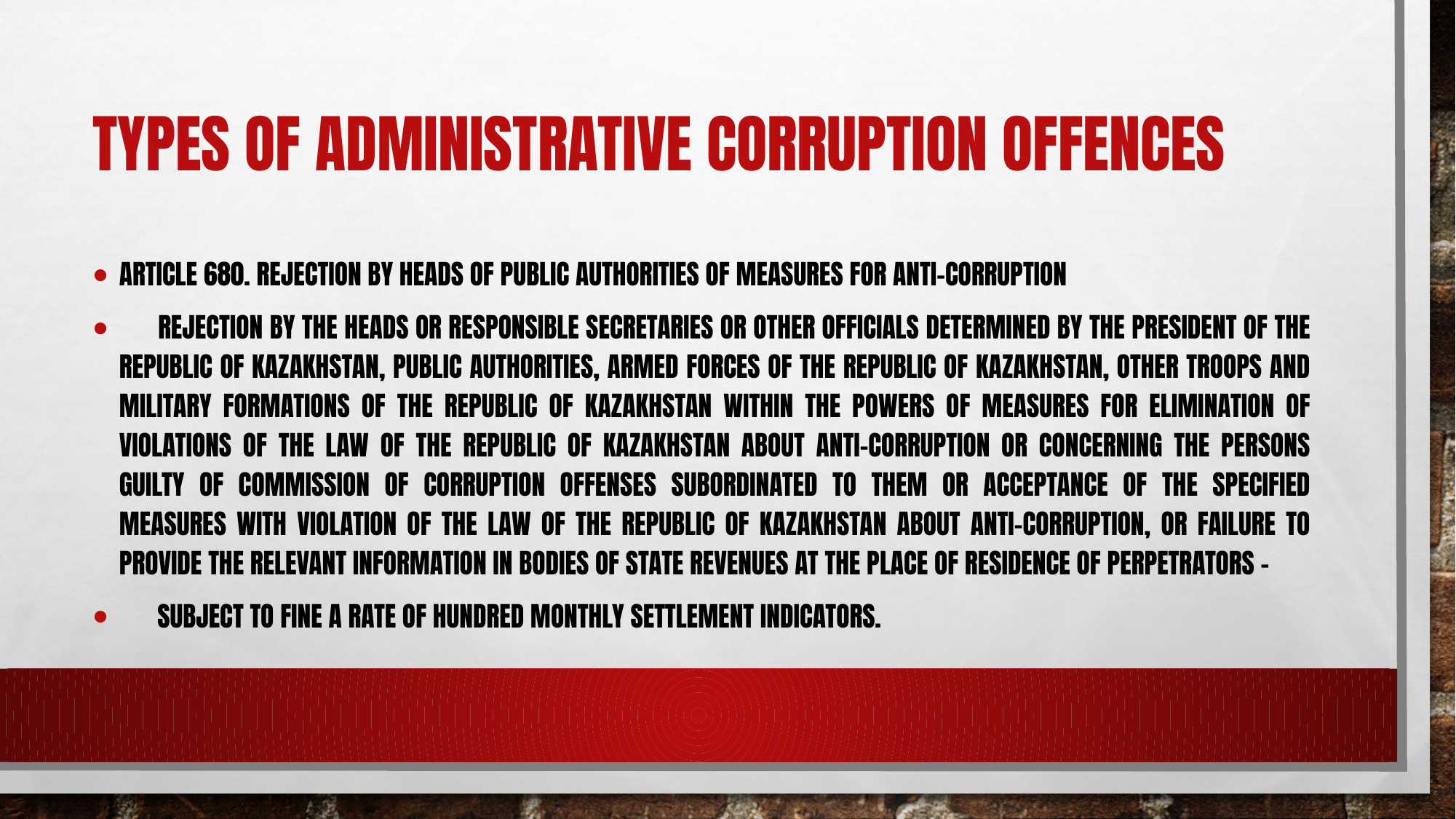

# Types of administrative corruption offences
Article 680. Rejection by heads of public authorities of measures for anti-corruption
      Rejection by the heads or responsible secretaries or other officials determined by the President of the Republic of Kazakhstan, public authorities, Armed Forces of the Republic of Kazakhstan, other troops and military formations of the Republic of Kazakhstan within the powers of measures for elimination of violations of the law of the Republic of Kazakhstan about anti-corruption or concerning the persons guilty of commission of corruption offenses subordinated to them or acceptance of the specified measures with violation of the law of the Republic of Kazakhstan about anti-corruption, or failure to provide the relevant information in bodies of state revenues at the place of residence of perpetrators –
      subject to fine a rate of hundred monthly settlement indicators.